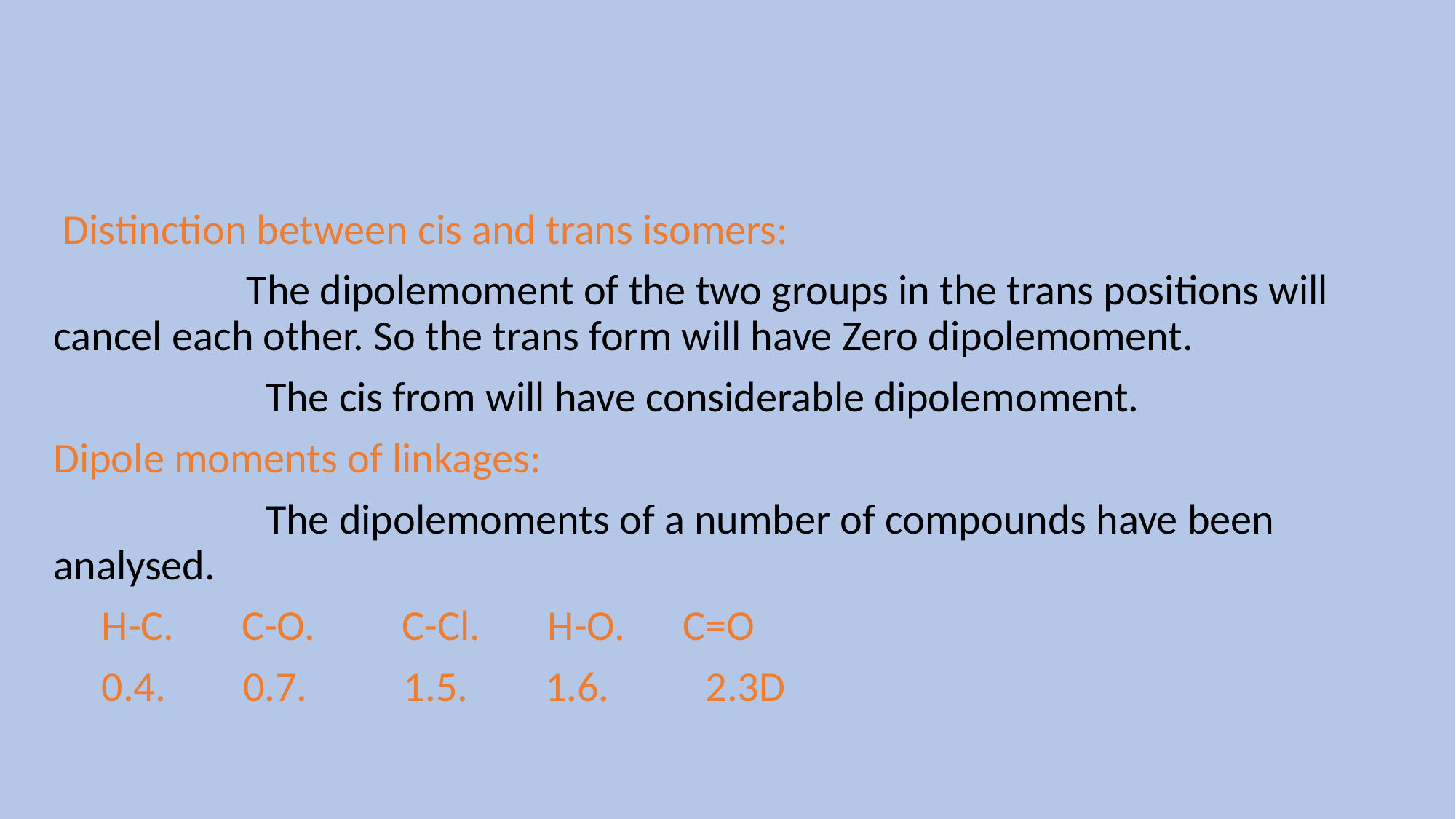

Distinction between cis and trans isomers:
                    The dipolemoment of the two groups in the trans positions will cancel each other. So the trans form will have Zero dipolemoment.
                      The cis from will have considerable dipolemoment.
Dipole moments of linkages:
                      The dipolemoments of a number of compounds have been analysed.
     H-C.       C-O.         C-Cl.       H-O.      C=O
     0.4.        0.7.          1.5.        1.6.          2.3D